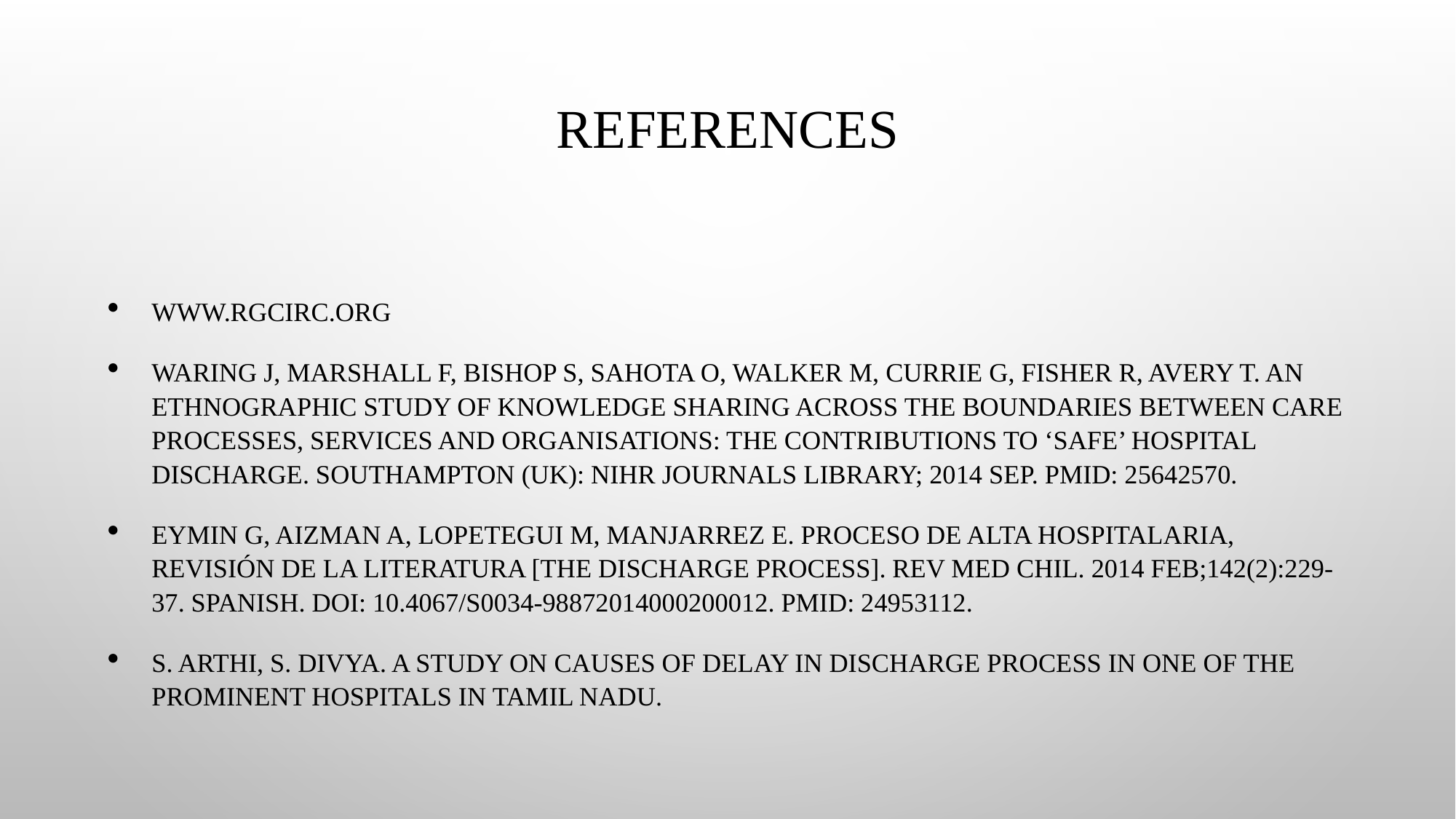

# REFERENCES
www.rgcirc.org
Waring J, Marshall F, Bishop S, Sahota O, Walker M, Currie G, Fisher R, Avery T. An ethnographic study of knowledge sharing across the boundaries between care processes, services and organisations: the contributions to ‘safe’ hospital discharge. Southampton (UK): NIHR Journals Library; 2014 Sep. PMID: 25642570.
Eymin G, Aizman A, Lopetegui M, Manjarrez E. Proceso de alta hospitalaria, revisión de la literatura [The discharge process]. Rev Med Chil. 2014 Feb;142(2):229-37. Spanish. doi: 10.4067/S0034-98872014000200012. PMID: 24953112.
S. Arthi, S. Divya. A Study on Causes of Delay in discharge process in one of the prominent hospitals in Tamil Nadu.